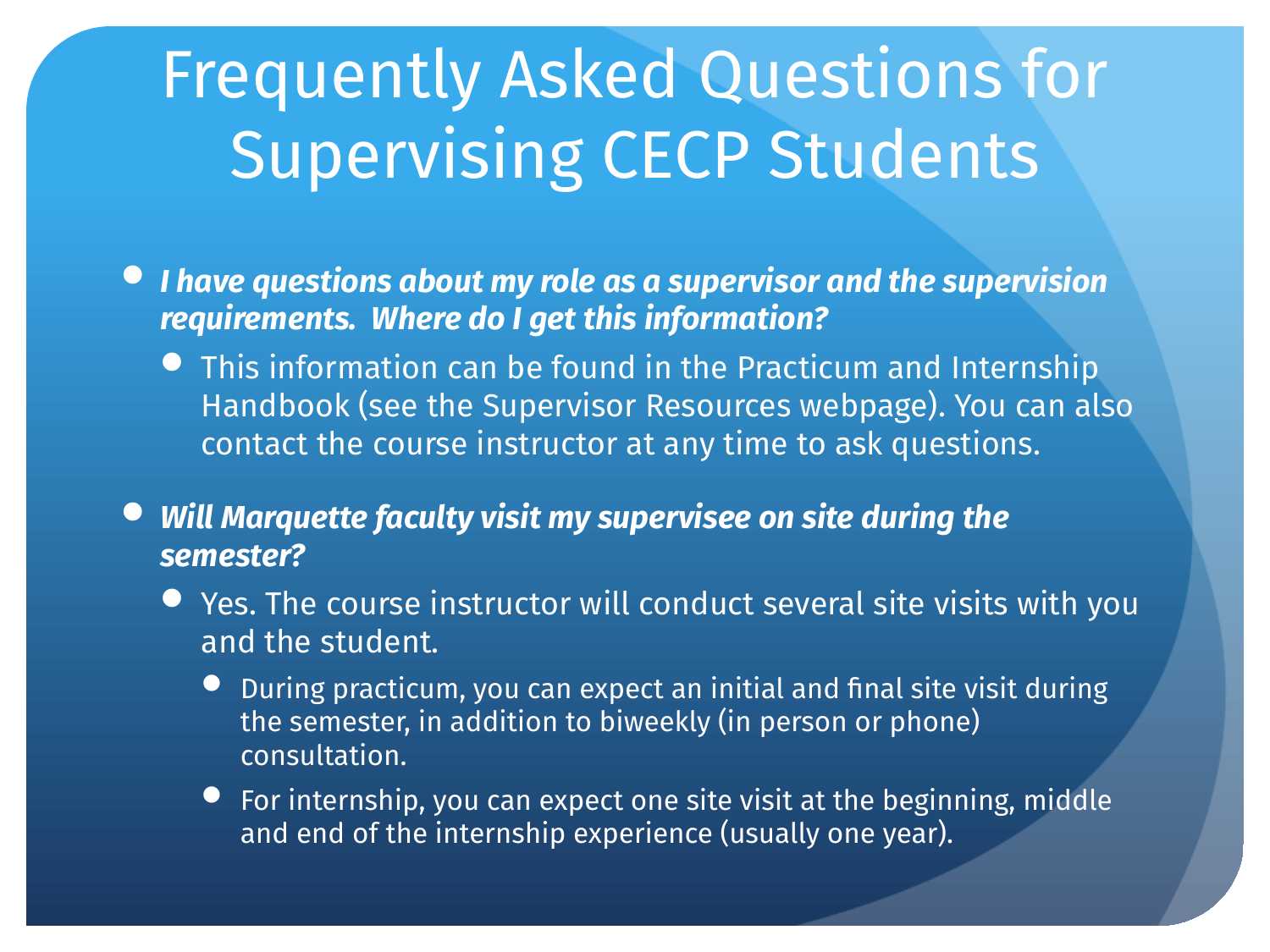

# Frequently Asked Questions for Supervising CECP Students
I have questions about my role as a supervisor and the supervision requirements.  Where do I get this information?
This information can be found in the Practicum and Internship Handbook (see the Supervisor Resources webpage). You can also contact the course instructor at any time to ask questions.
Will Marquette faculty visit my supervisee on site during the semester?
Yes. The course instructor will conduct several site visits with you and the student.
During practicum, you can expect an initial and final site visit during the semester, in addition to biweekly (in person or phone) consultation.
For internship, you can expect one site visit at the beginning, middle and end of the internship experience (usually one year).